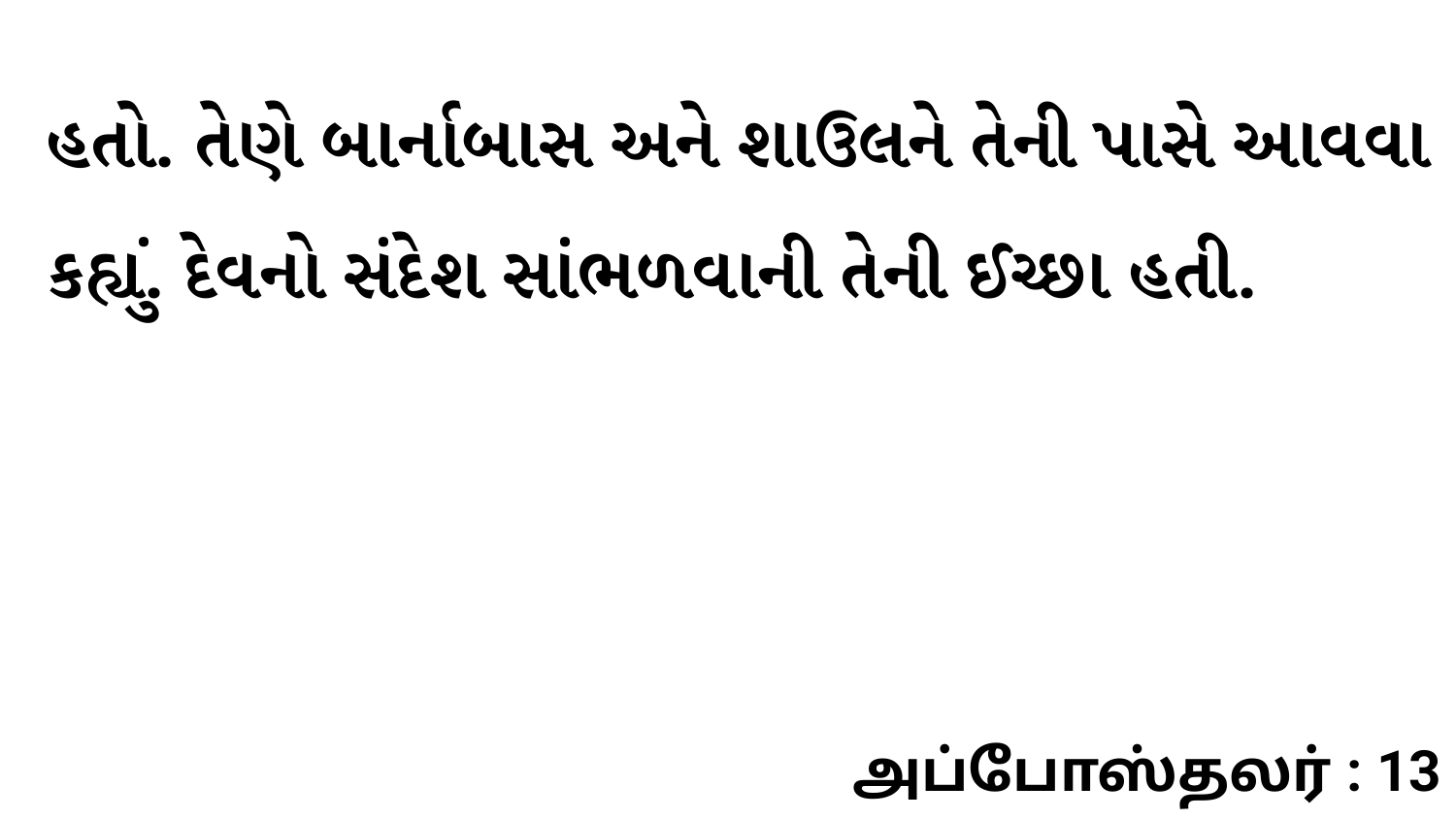

હતો. તેણે બાર્નાબાસ અને શાઉલને તેની પાસે આવવા કહ્યું. દેવનો સંદેશ સાંભળવાની તેની ઈચ્છા હતી.
அப்போஸ்தலர் : 13